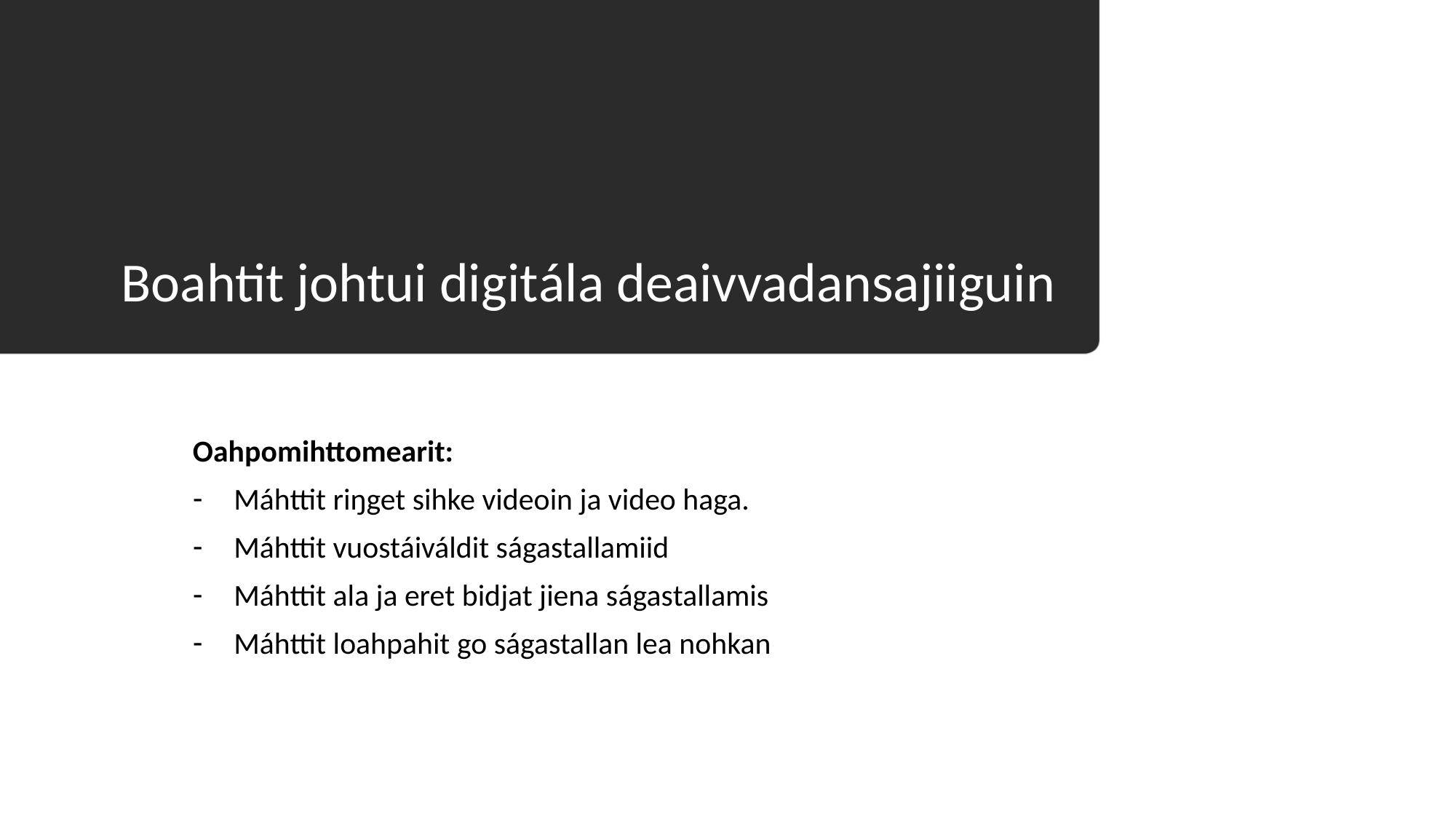

# Boahtit johtui digitála deaivvadansajiiguin
Oahpomihttomearit:
Máhttit riŋget sihke videoin ja video haga.
Máhttit vuostáiváldit ságastallamiid
Máhttit ala ja eret bidjat jiena ságastallamis
Máhttit loahpahit go ságastallan lea nohkan